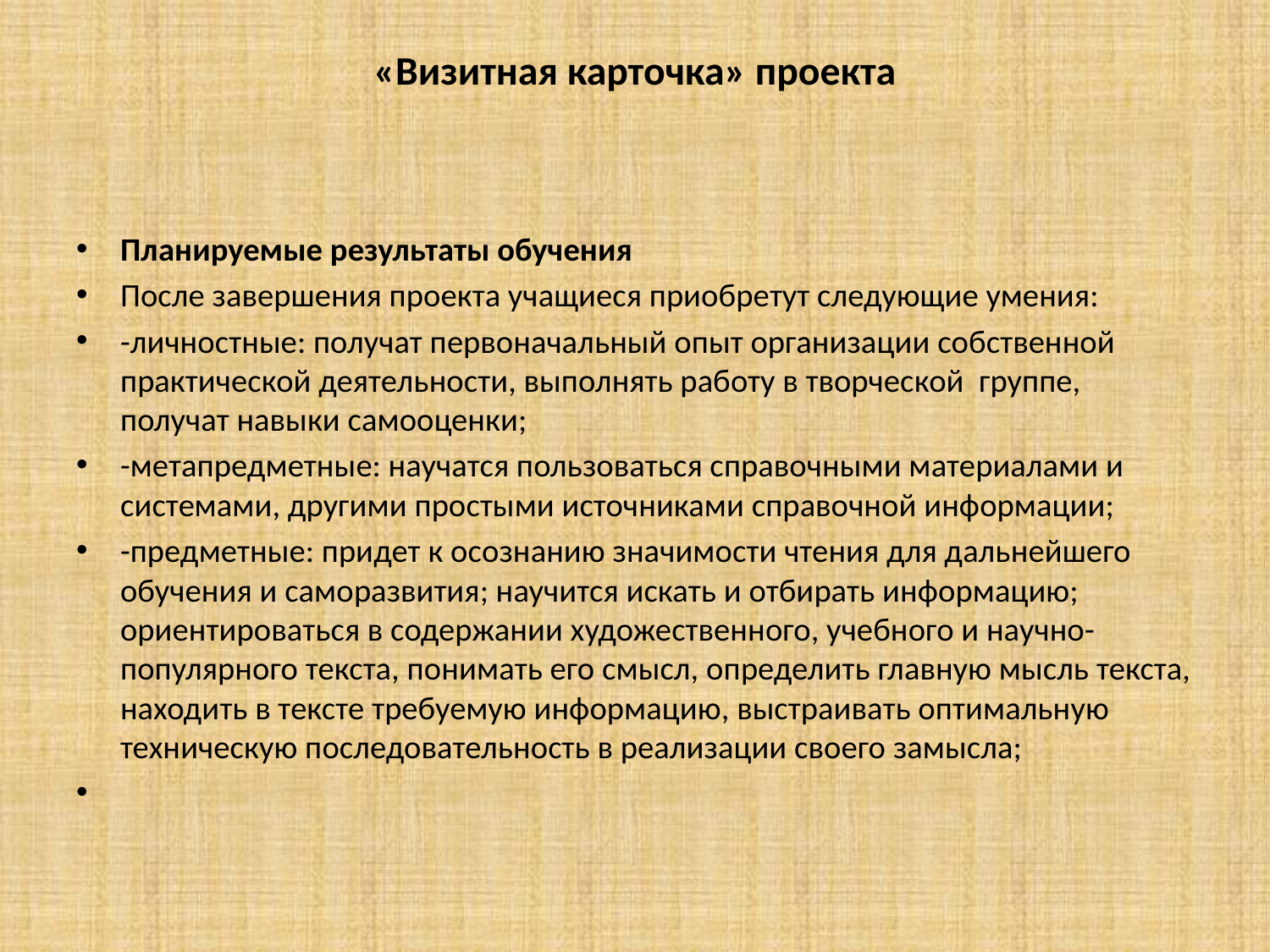

# «Визитная карточка» проекта
Планируемые результаты обучения
После завершения проекта учащиеся приобретут следующие умения:
-личностные: получат первоначальный опыт организации собственной практической деятельности, выполнять работу в творческой  группе, получат навыки самооценки;
-метапредметные: научатся пользоваться справочными материалами и системами, другими простыми источниками справочной информации;
-предметные: придет к осознанию значимости чтения для дальнейшего обучения и саморазвития; научится искать и отбирать информацию; ориентироваться в содержании художественного, учебного и научно-популярного текста, понимать его смысл, определить главную мысль текста, находить в тексте требуемую информацию, выстраивать оптимальную  техническую последовательность в реализации своего замысла;